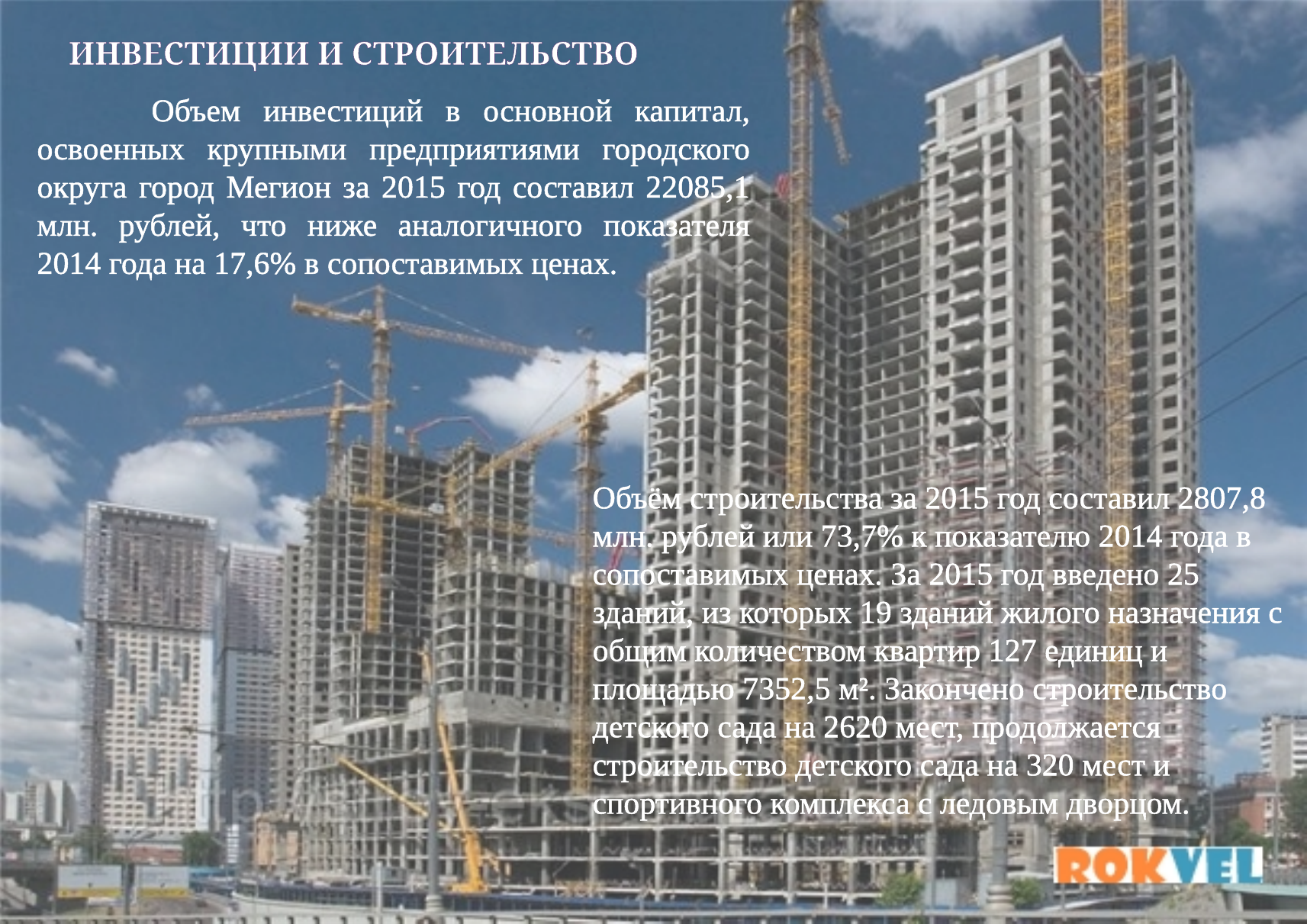

Инвестиции и строительство
	Объем инвестиций в основной капитал, освоенных крупными предприятиями городского округа город Мегион за 2015 год составил 22085,1 млн. рублей, что ниже аналогичного показателя 2014 года на 17,6% в сопоставимых ценах.
Объём строительства за 2015 год составил 2807,8 млн. рублей или 73,7% к показателю 2014 года в сопоставимых ценах. За 2015 год введено 25 зданий, из которых 19 зданий жилого назначения с общим количеством квартир 127 единиц и  площадью 7352,5 м². Закончено строительство детского сада на 2620 мест, продолжается строительство детского сада на 320 мест и спортивного комплекса с ледовым дворцом.